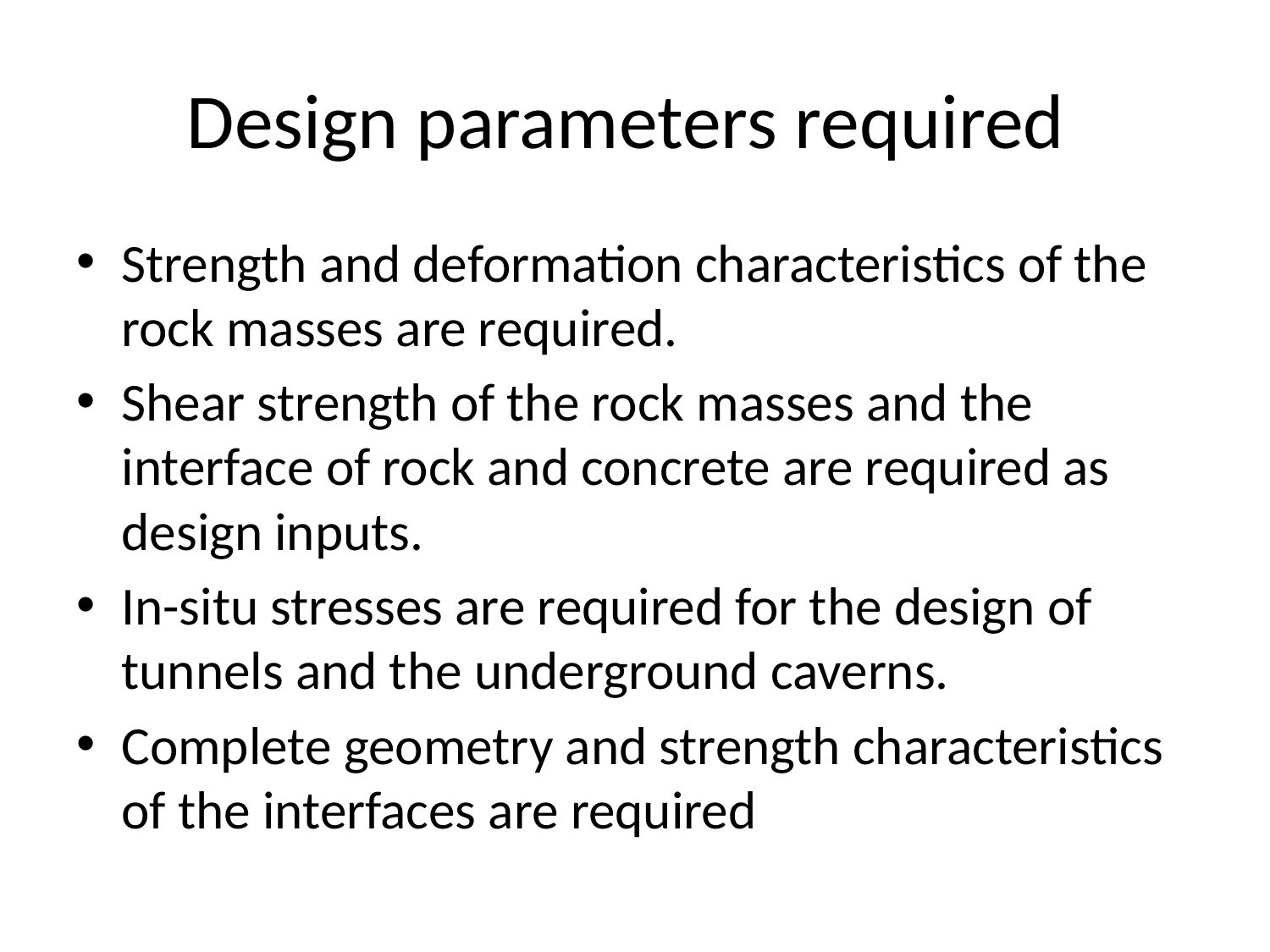

# Design parameters required
Strength and deformation characteristics of the rock masses are required.
Shear strength of the rock masses and the interface of rock and concrete are required as design inputs.
In-situ stresses are required for the design of tunnels and the underground caverns.
Complete geometry and strength characteristics of the interfaces are required